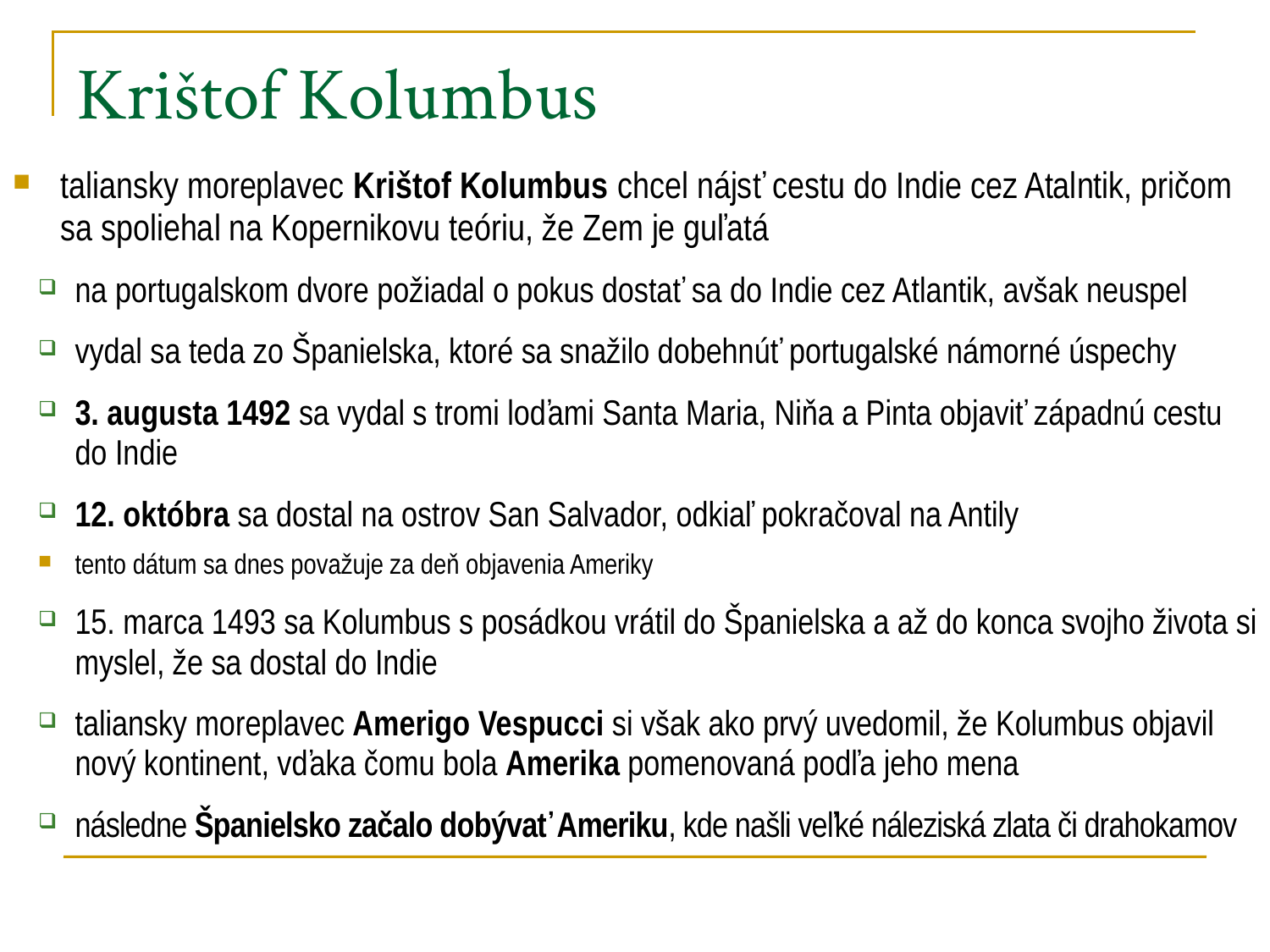

# Krištof Kolumbus
taliansky moreplavec Krištof Kolumbus chcel nájsť cestu do Indie cez Atalntik, pričom sa spoliehal na Kopernikovu teóriu, že Zem je guľatá
na portugalskom dvore požiadal o pokus dostať sa do Indie cez Atlantik, avšak neuspel
vydal sa teda zo Španielska, ktoré sa snažilo dobehnúť portugalské námorné úspechy
3. augusta 1492 sa vydal s tromi loďami Santa Maria, Niňa a Pinta objaviť západnú cestu do Indie
12. októbra sa dostal na ostrov San Salvador, odkiaľ pokračoval na Antily
tento dátum sa dnes považuje za deň objavenia Ameriky
15. marca 1493 sa Kolumbus s posádkou vrátil do Španielska a až do konca svojho života si myslel, že sa dostal do Indie
taliansky moreplavec Amerigo Vespucci si však ako prvý uvedomil, že Kolumbus objavil nový kontinent, vďaka čomu bola Amerika pomenovaná podľa jeho mena
následne Španielsko začalo dobývať Ameriku, kde našli veľké náleziská zlata či drahokamov